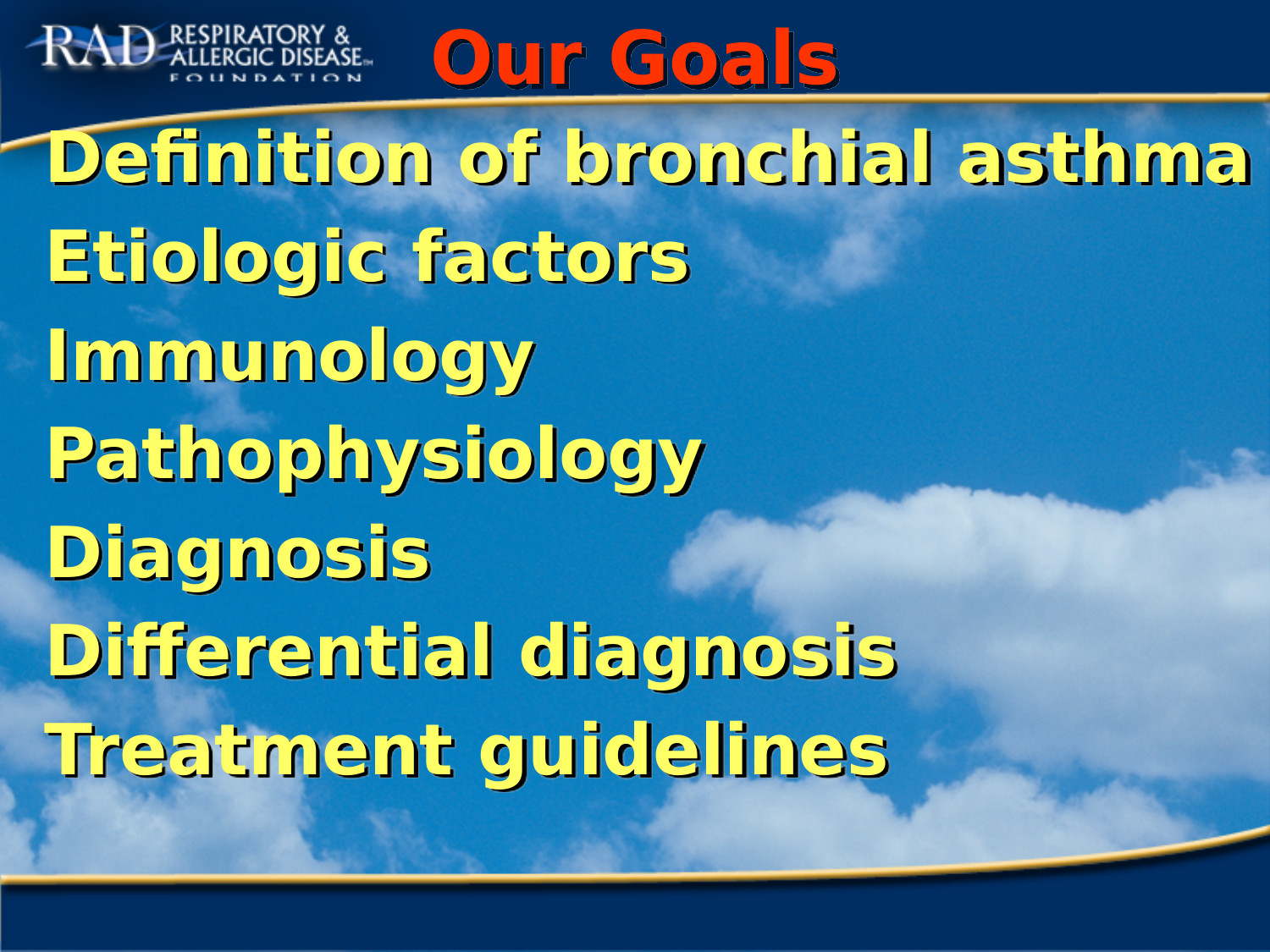

# Our Goals
Definition of bronchial asthma
Etiologic factors
Immunology
Pathophysiology
Diagnosis
Differential diagnosis
Treatment guidelines